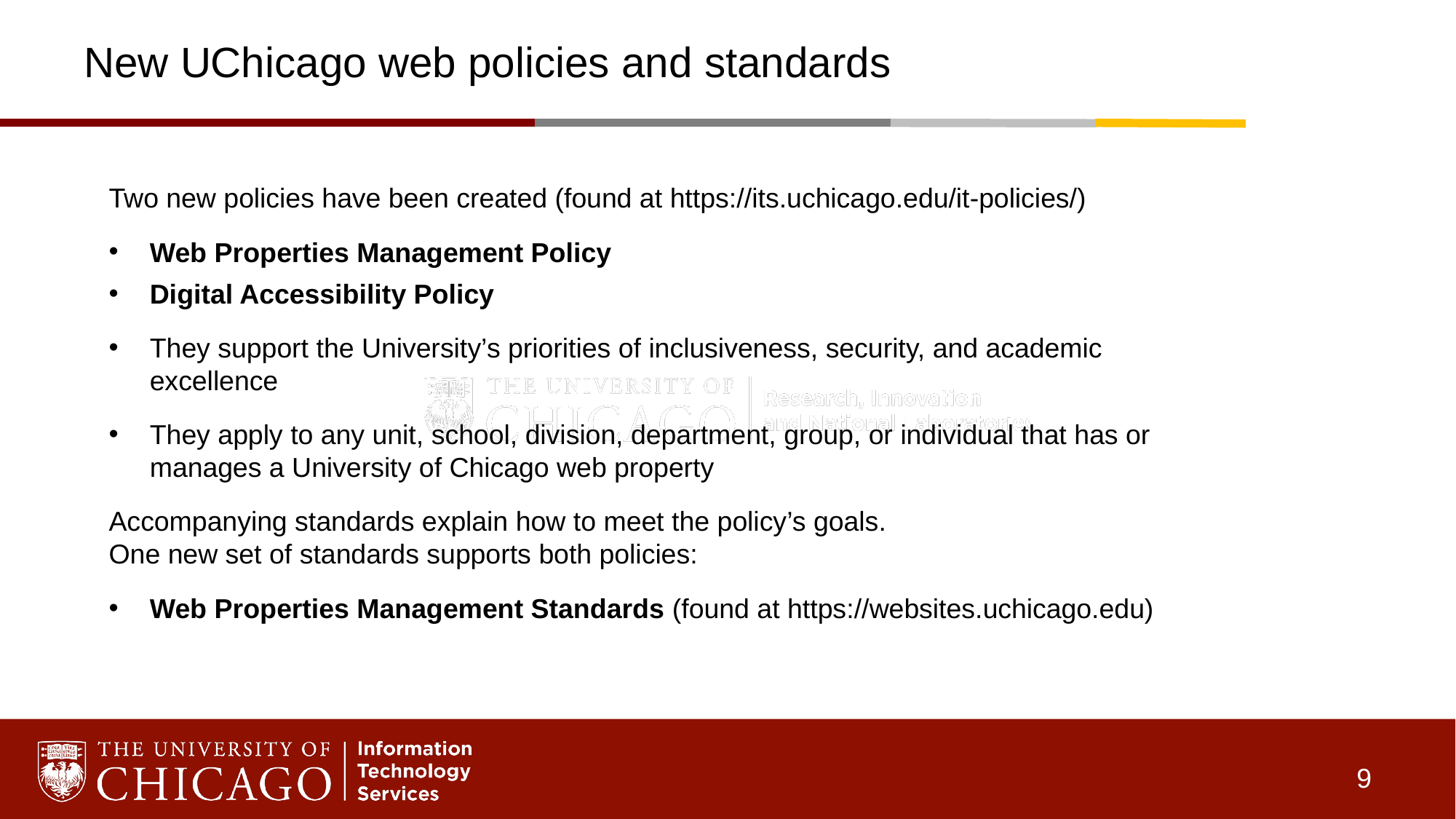

# New UChicago web policies and standards
Two new policies have been created (found at https://its.uchicago.edu/it-policies/)
Web Properties Management Policy
Digital Accessibility Policy
They support the University’s priorities of inclusiveness, security, and academic excellence
They apply to any unit, school, division, department, group, or individual that has or manages a University of Chicago web property
Accompanying standards explain how to meet the policy’s goals.
One new set of standards supports both policies:
Web Properties Management Standards (found at https://websites.uchicago.edu)